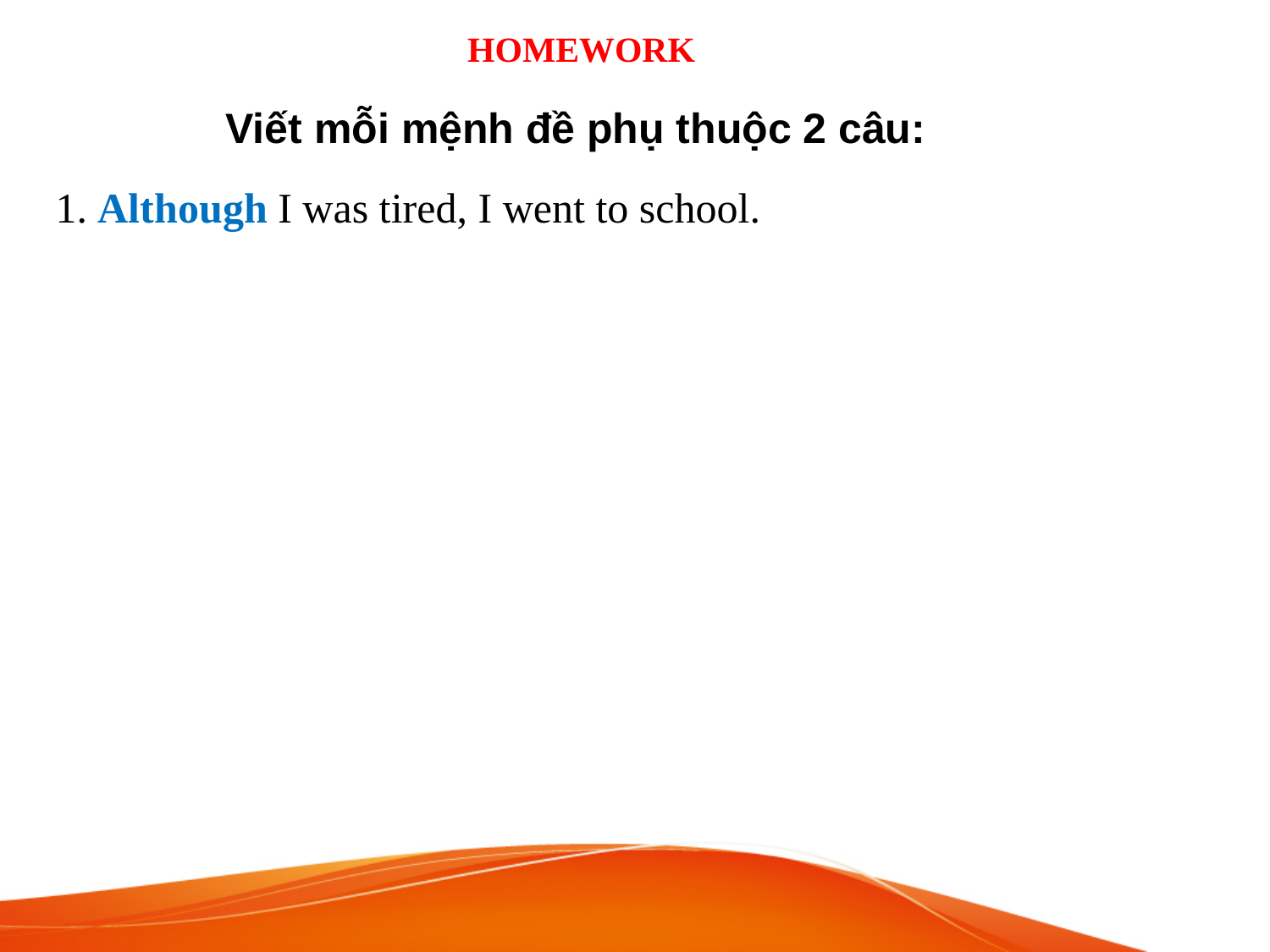

HOMEWORK
Viết mỗi mệnh đề phụ thuộc 2 câu:
1. Although I was tired, I went to school.